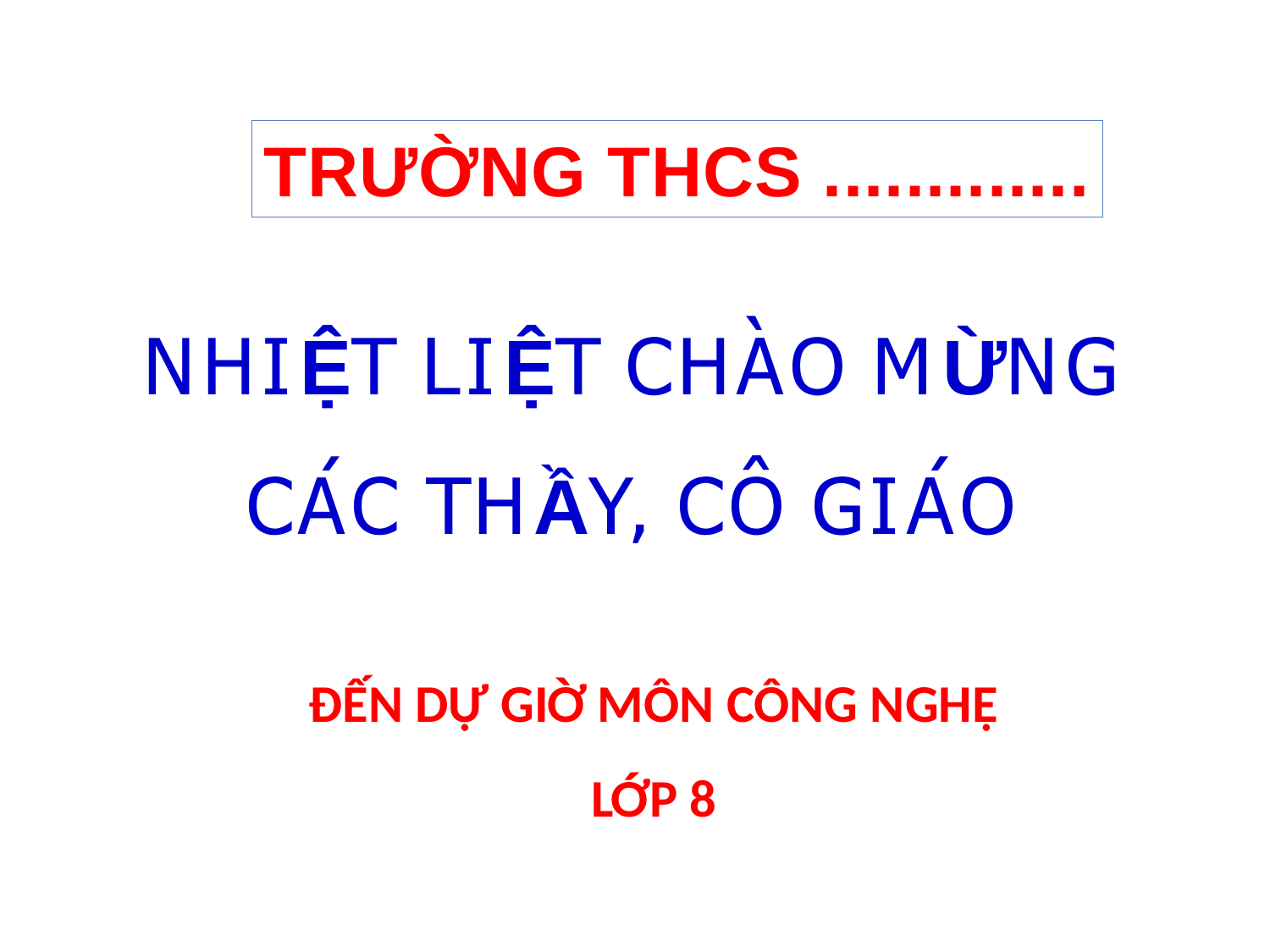

TRƯỜNG THCS .............

NHIỆT LIỆT CHÀO MỪNG
CÁC THẦY, CÔ GIÁO
ĐẾN DỰ GIỜ MÔN CÔNG NGHỆ
LỚP 8